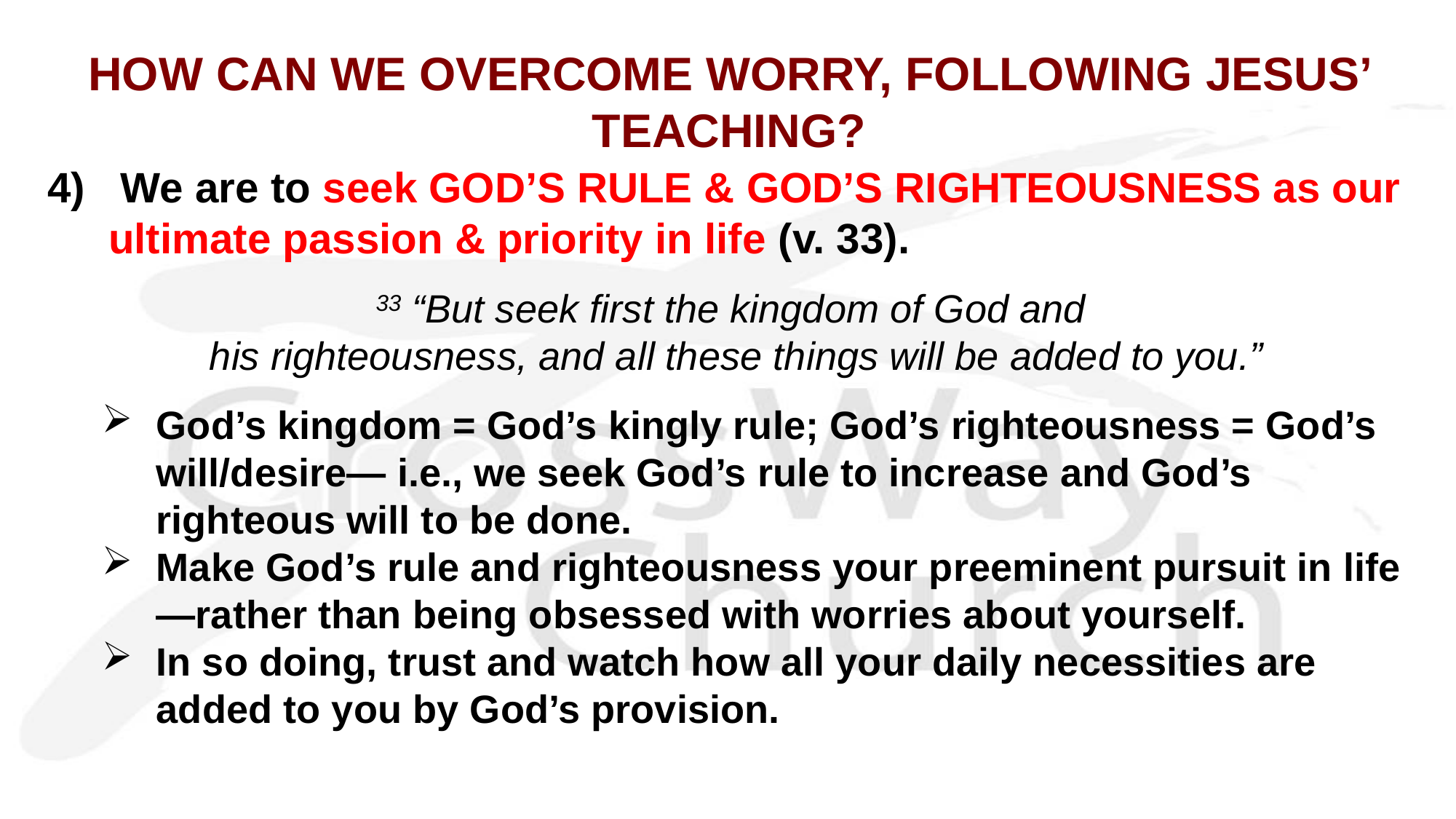

# HOW CAN WE OVERCOME WORRY, FOLLOWING JESUS’ TEACHING?
4)   We are to seek GOD’S RULE & GOD’S RIGHTEOUSNESS as our ultimate passion & priority in life (v. 33).

33 “But seek first the kingdom of God and
his righteousness, and all these things will be added to you.”

God’s kingdom = God’s kingly rule; God’s righteousness = God’s will/desire— i.e., we seek God’s rule to increase and God’s righteous will to be done.
Make God’s rule and righteousness your preeminent pursuit in life—rather than being obsessed with worries about yourself.
In so doing, trust and watch how all your daily necessities are added to you by God’s provision.